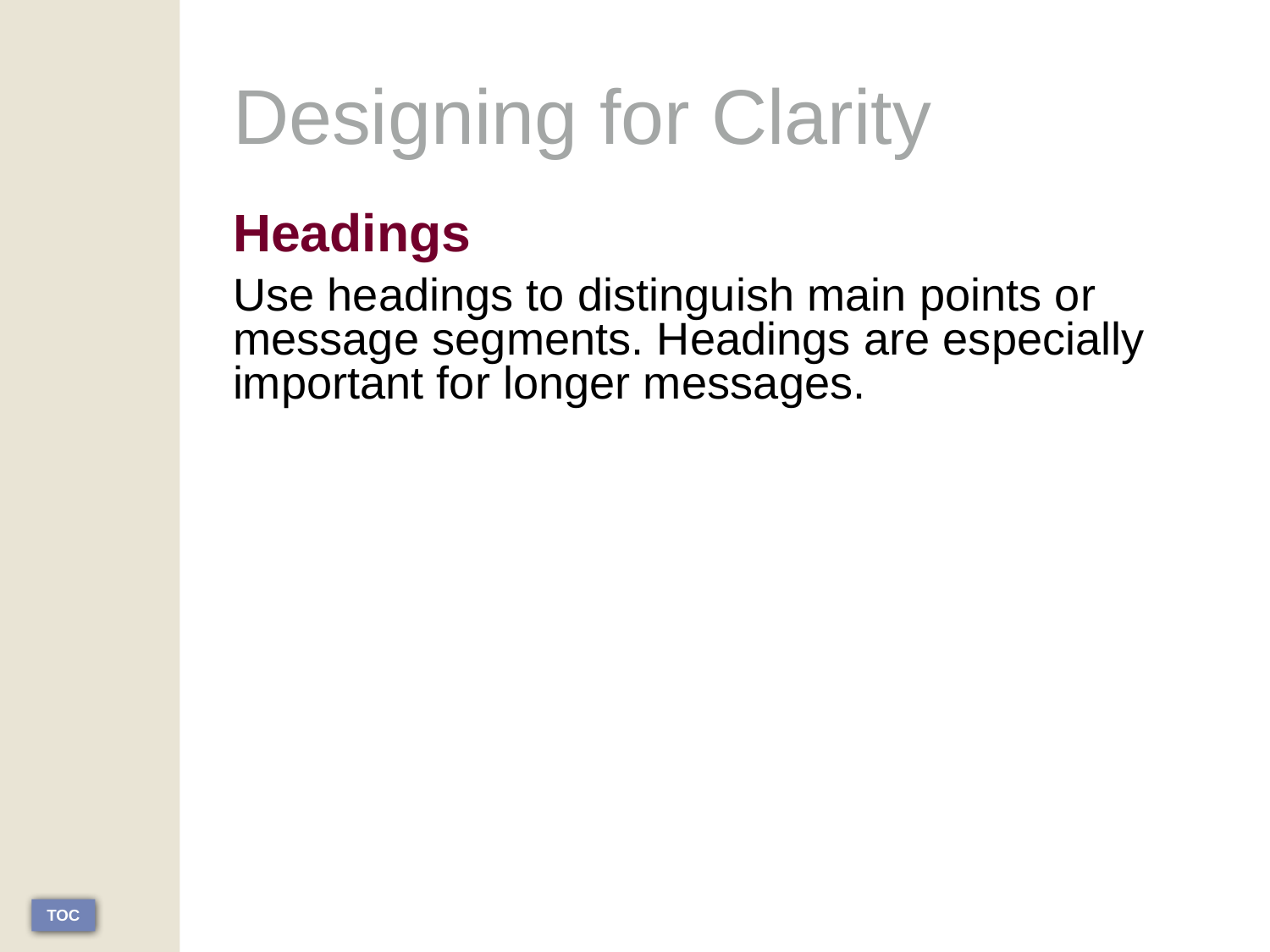

# Designing for Clarity
Headings
Use headings to distinguish main points or message segments. Headings are especially important for longer messages.